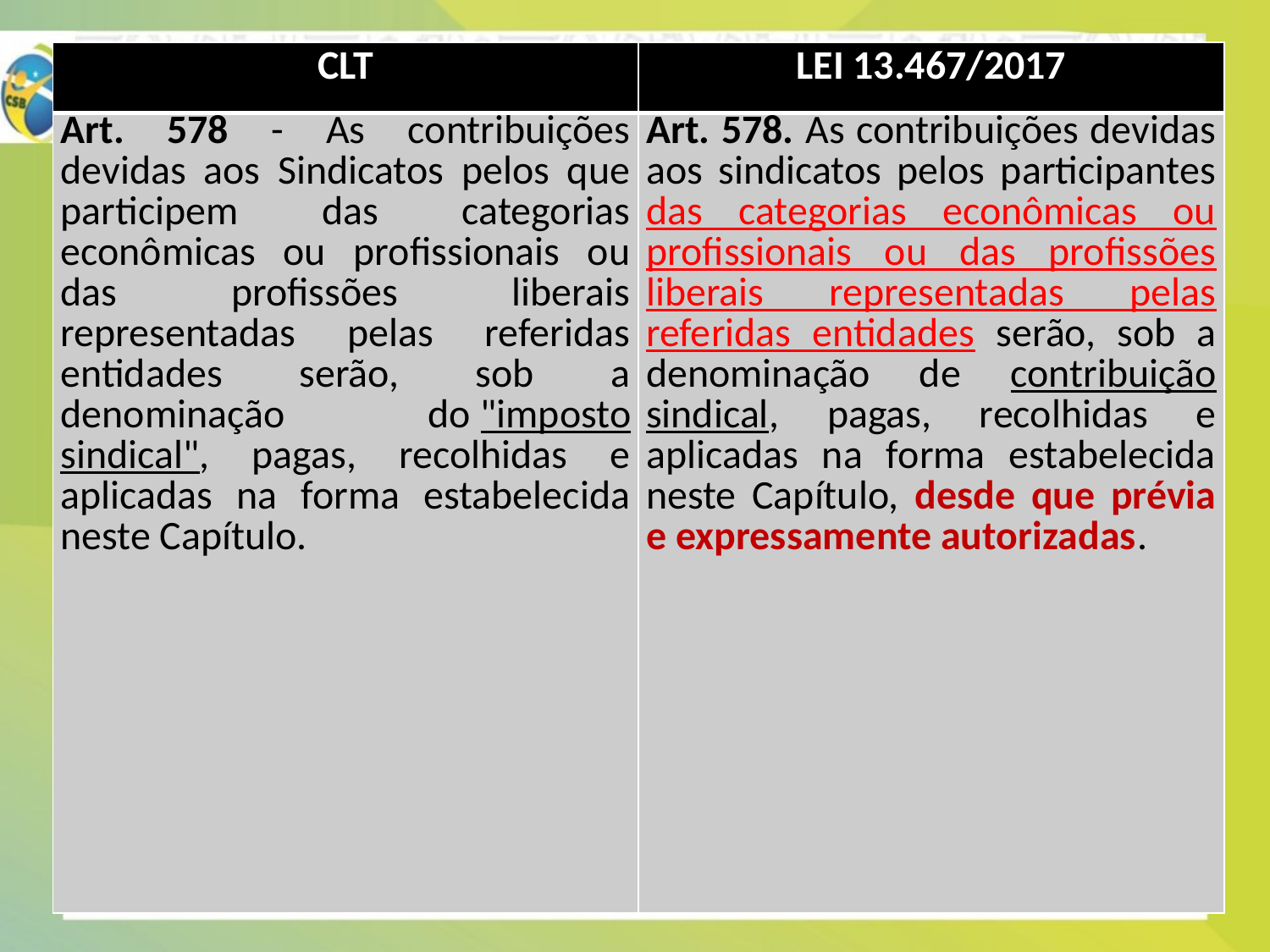

| CLT | LEI 13.467/2017 |
| --- | --- |
| Art. 578 - As contribuições devidas aos Sindicatos pelos que participem das categorias econômicas ou profissionais ou das profissões liberais representadas pelas referidas entidades serão, sob a denominação do "imposto sindical", pagas, recolhidas e aplicadas na forma estabelecida neste Capítulo. | Art. 578. As contribuições devidas aos sindicatos pelos participantes das categorias econômicas ou profissionais ou das profissões liberais representadas pelas referidas entidades serão, sob a denominação de contribuição sindical, pagas, recolhidas e aplicadas na forma estabelecida neste Capítulo, desde que prévia e expressamente autorizadas. |